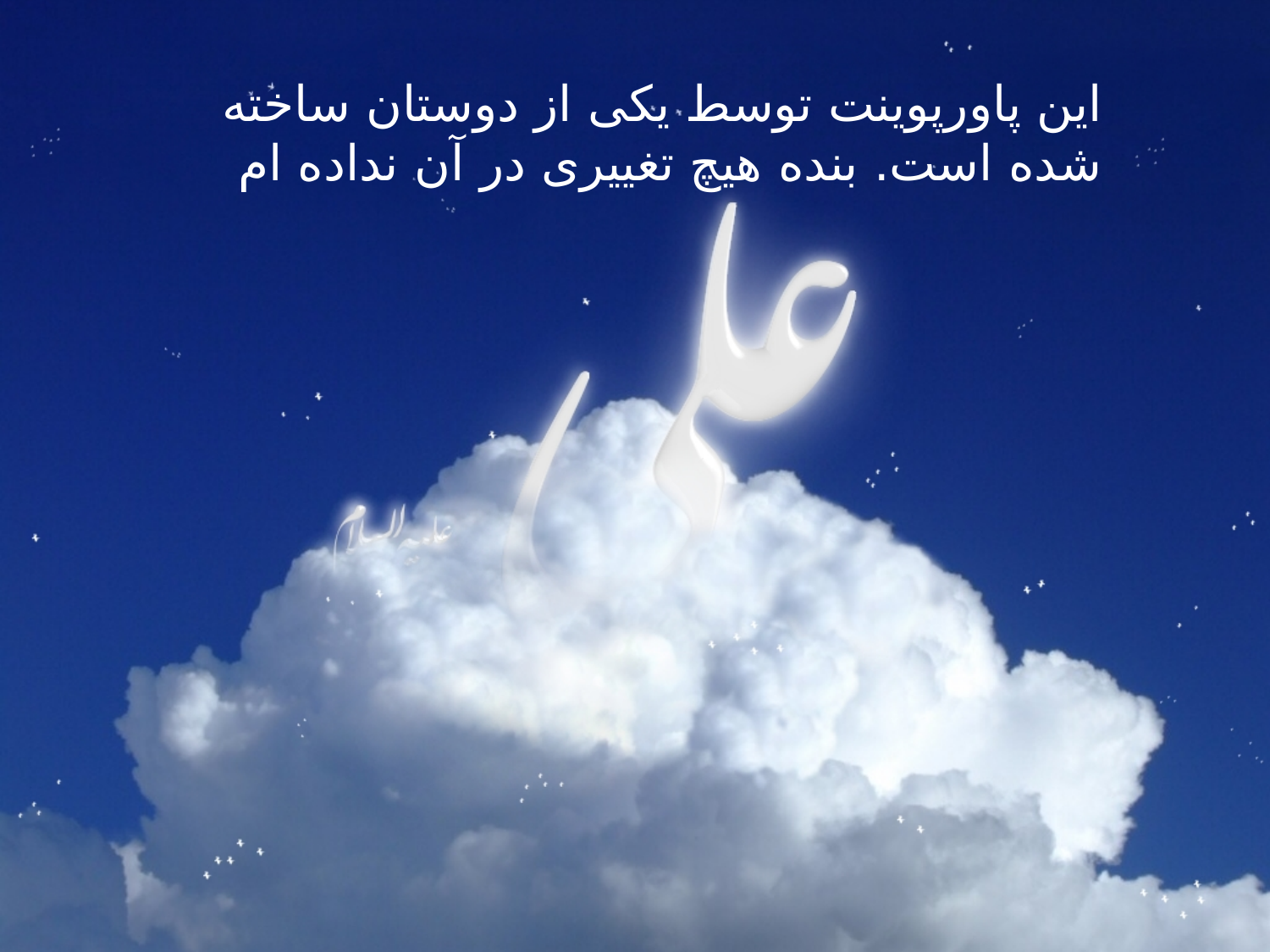

این پاورپوینت توسط یکی از دوستان ساخته شده است. بنده هیچ تغییری در آن نداده ام